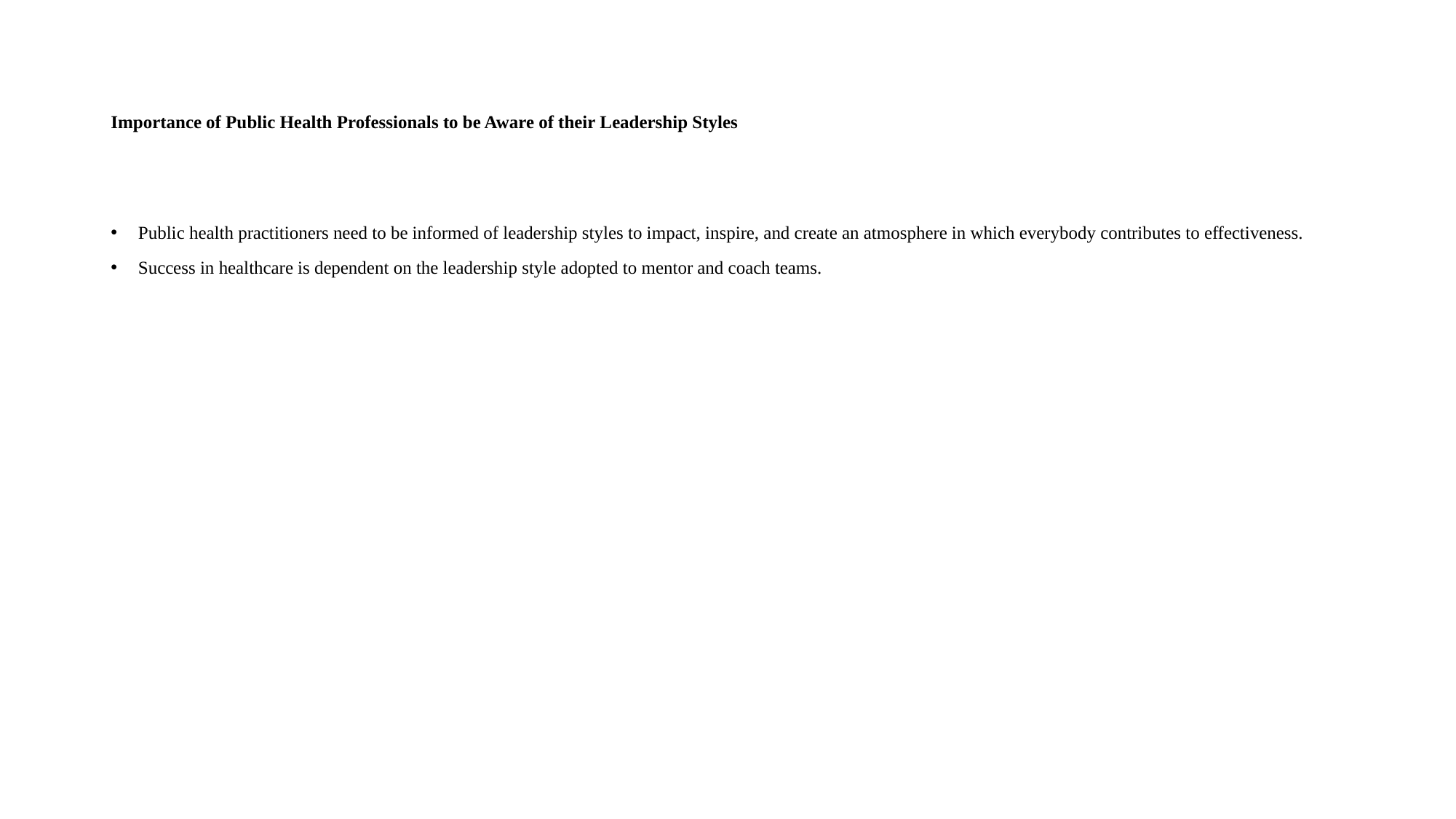

# Importance of Public Health Professionals to be Aware of their Leadership Styles
Public health practitioners need to be informed of leadership styles to impact, inspire, and create an atmosphere in which everybody contributes to effectiveness.
Success in healthcare is dependent on the leadership style adopted to mentor and coach teams.